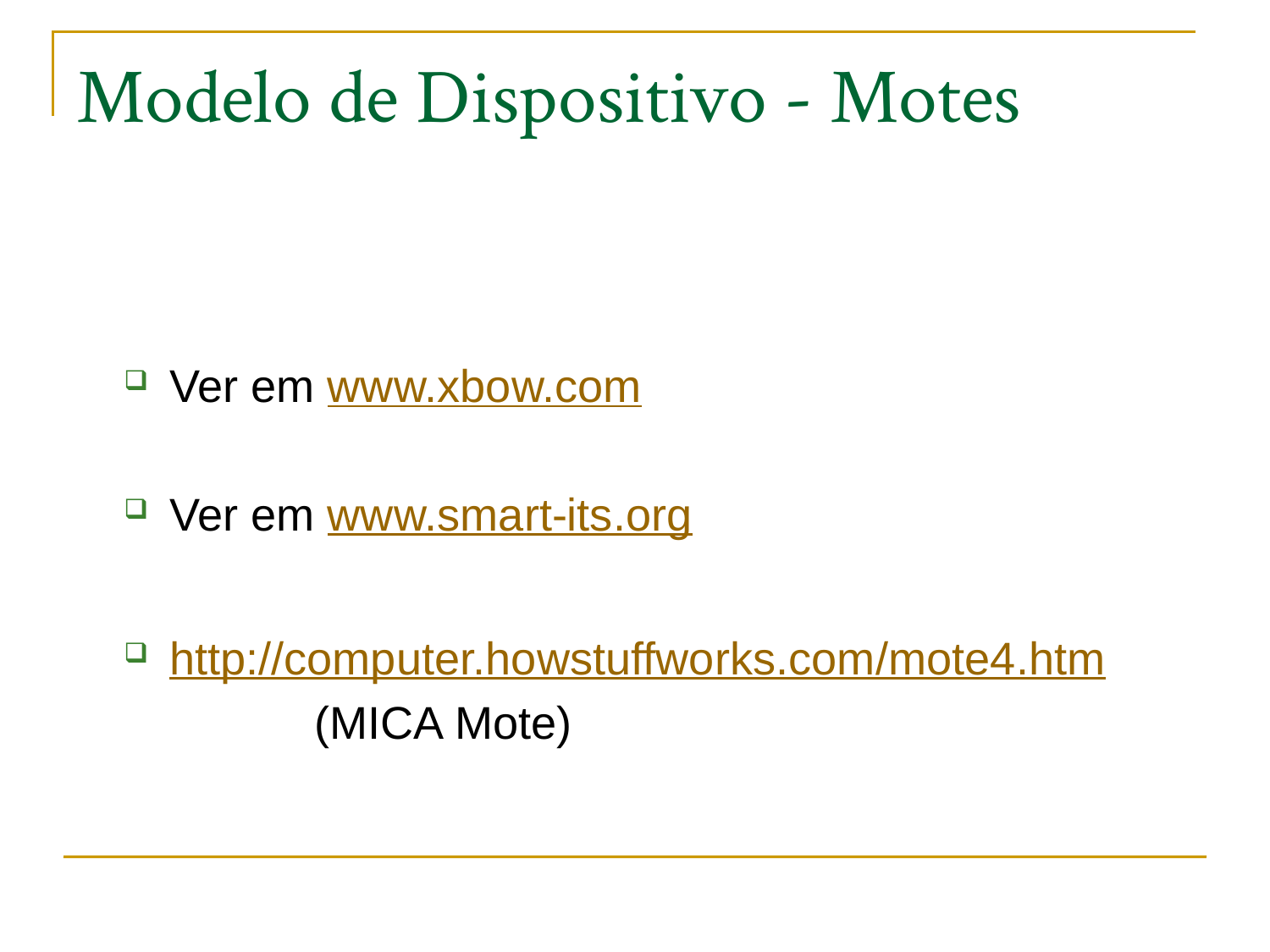

# Modelo de Dispositivo - Motes

Ver em www.xbow.com

Ver em www.smart-its.org

http://computer.howstuffworks.com/mote4.htm
               (MICA Mote)